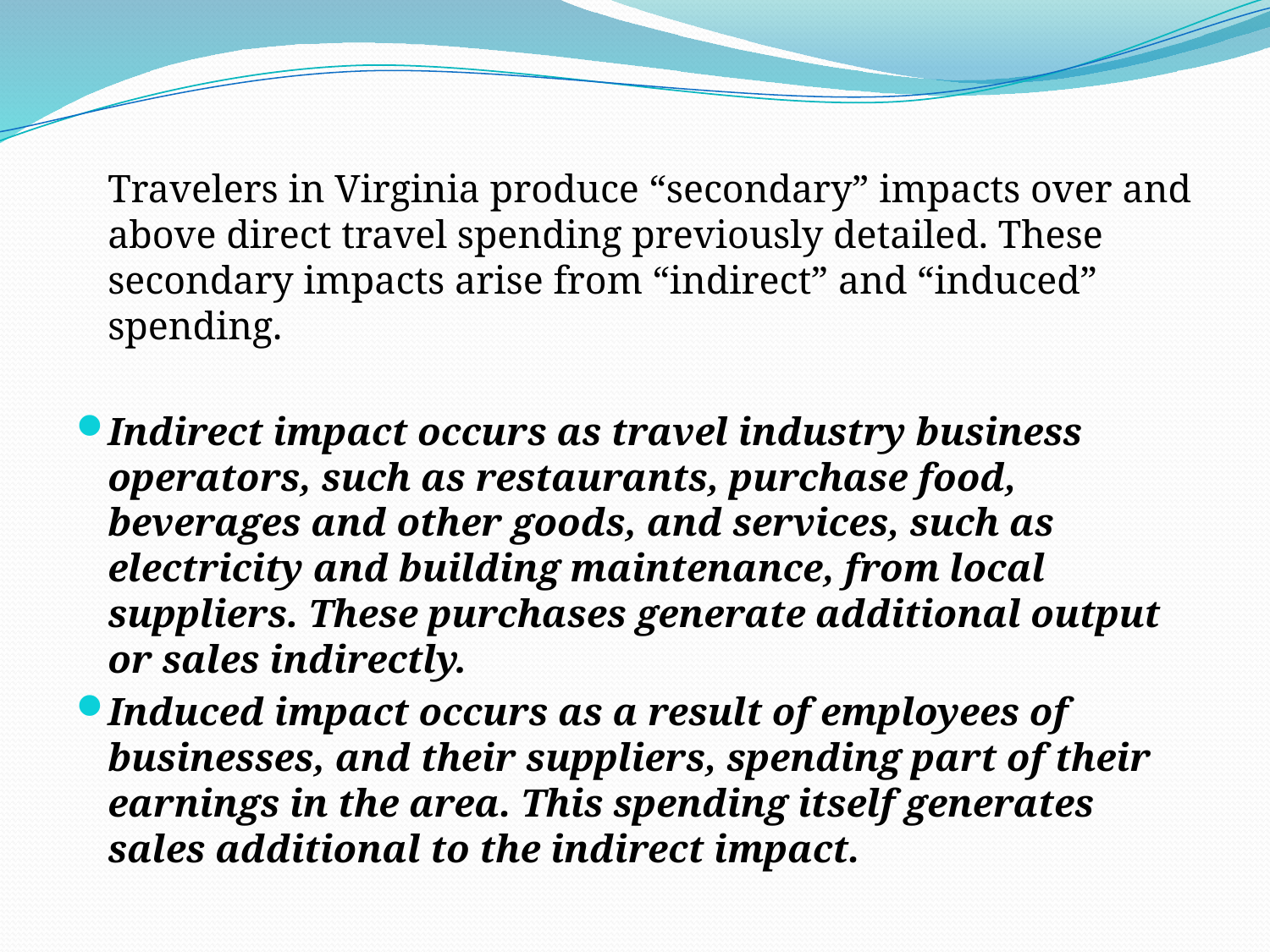

#
	Travelers in Virginia produce “secondary” impacts over and above direct travel spending previously detailed. These secondary impacts arise from “indirect” and “induced” spending.

Indirect impact occurs as travel industry business operators, such as restaurants, purchase food, beverages and other goods, and services, such as electricity and building maintenance, from local suppliers. These purchases generate additional output or sales indirectly.
Induced impact occurs as a result of employees of businesses, and their suppliers, spending part of their earnings in the area. This spending itself generates sales additional to the indirect impact.